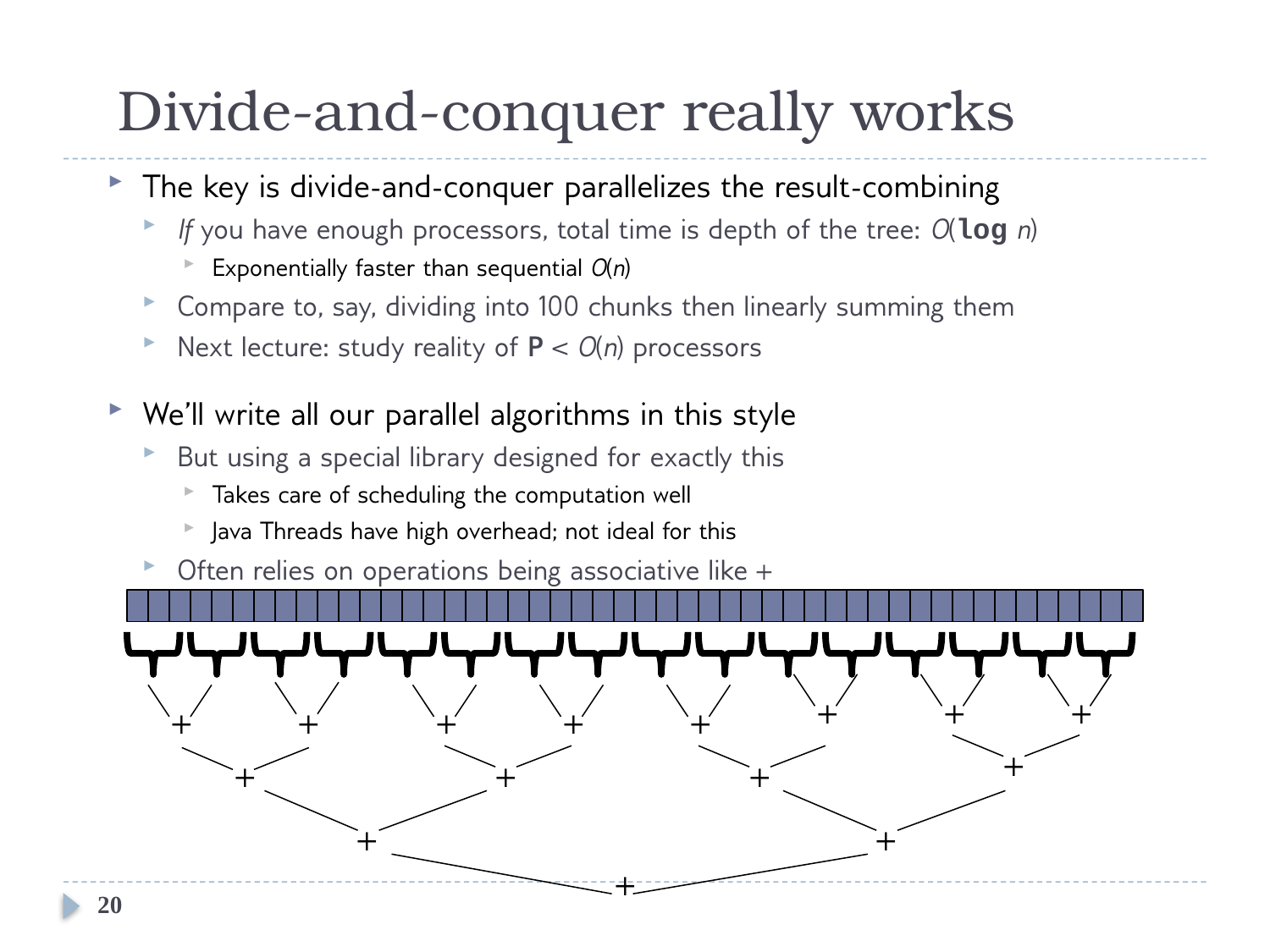

# Divide-and-conquer really works
The key is divide-and-conquer parallelizes the result-combining
If you have enough processors, total time is depth of the tree: O(log n)
Exponentially faster than sequential O(n)
Compare to, say, dividing into 100 chunks then linearly summing them
Next lecture: study reality of P < O(n) processors

We’ll write all our parallel algorithms in this style
But using a special library designed for exactly this
Takes care of scheduling the computation well
Java Threads have high overhead; not ideal for this
Often relies on operations being associative like +

+
+
+
+
+
+
+
+
+
+
+
+
+
+
+
20